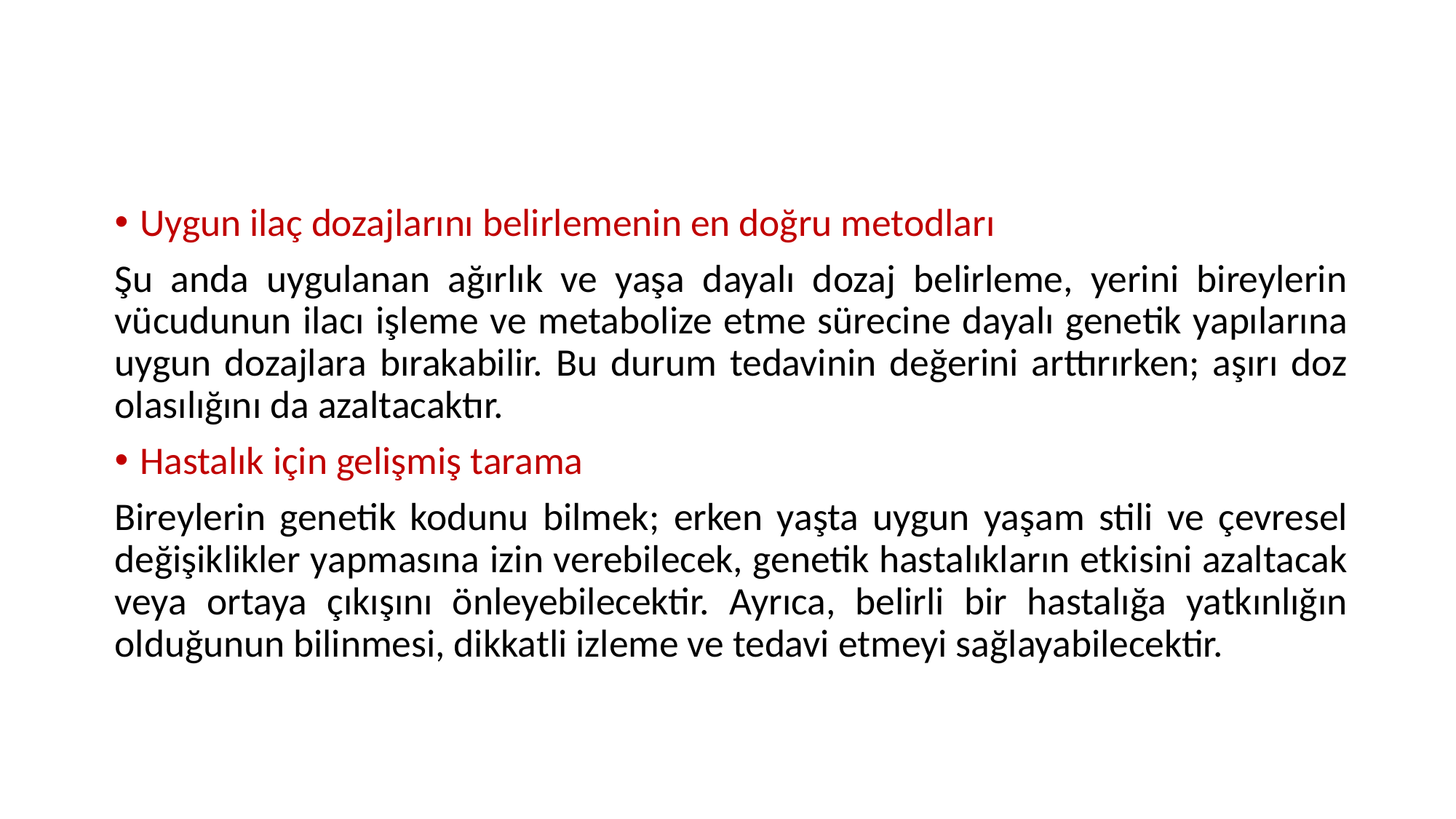

Uygun ilaç dozajlarını belirlemenin en doğru metodları
Şu anda uygulanan ağırlık ve yaşa dayalı dozaj belirleme, yerini bireylerin vücudunun ilacı işleme ve metabolize etme sürecine dayalı genetik yapılarına uygun dozajlara bırakabilir. Bu durum tedavinin değerini arttırırken; aşırı doz olasılığını da azaltacaktır.
Hastalık için gelişmiş tarama
Bireylerin genetik kodunu bilmek; erken yaşta uygun yaşam stili ve çevresel değişiklikler yapmasına izin verebilecek, genetik hastalıkların etkisini azaltacak veya ortaya çıkışını önleyebilecektir. Ayrıca, belirli bir hastalığa yatkınlığın olduğunun bilinmesi, dikkatli izleme ve tedavi etmeyi sağlayabilecektir.